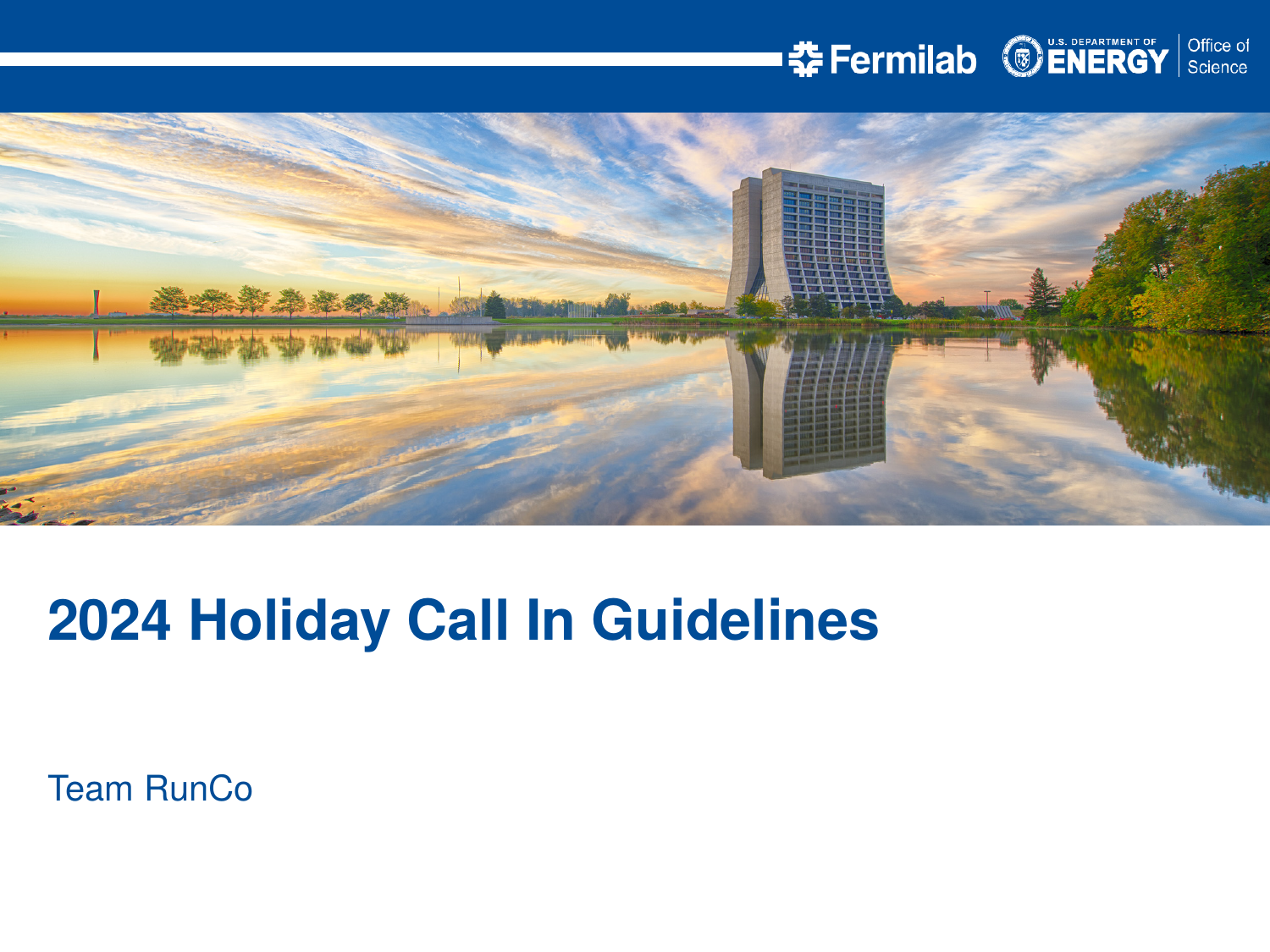

2024 Holiday Call In Guidelines
Team RunCo